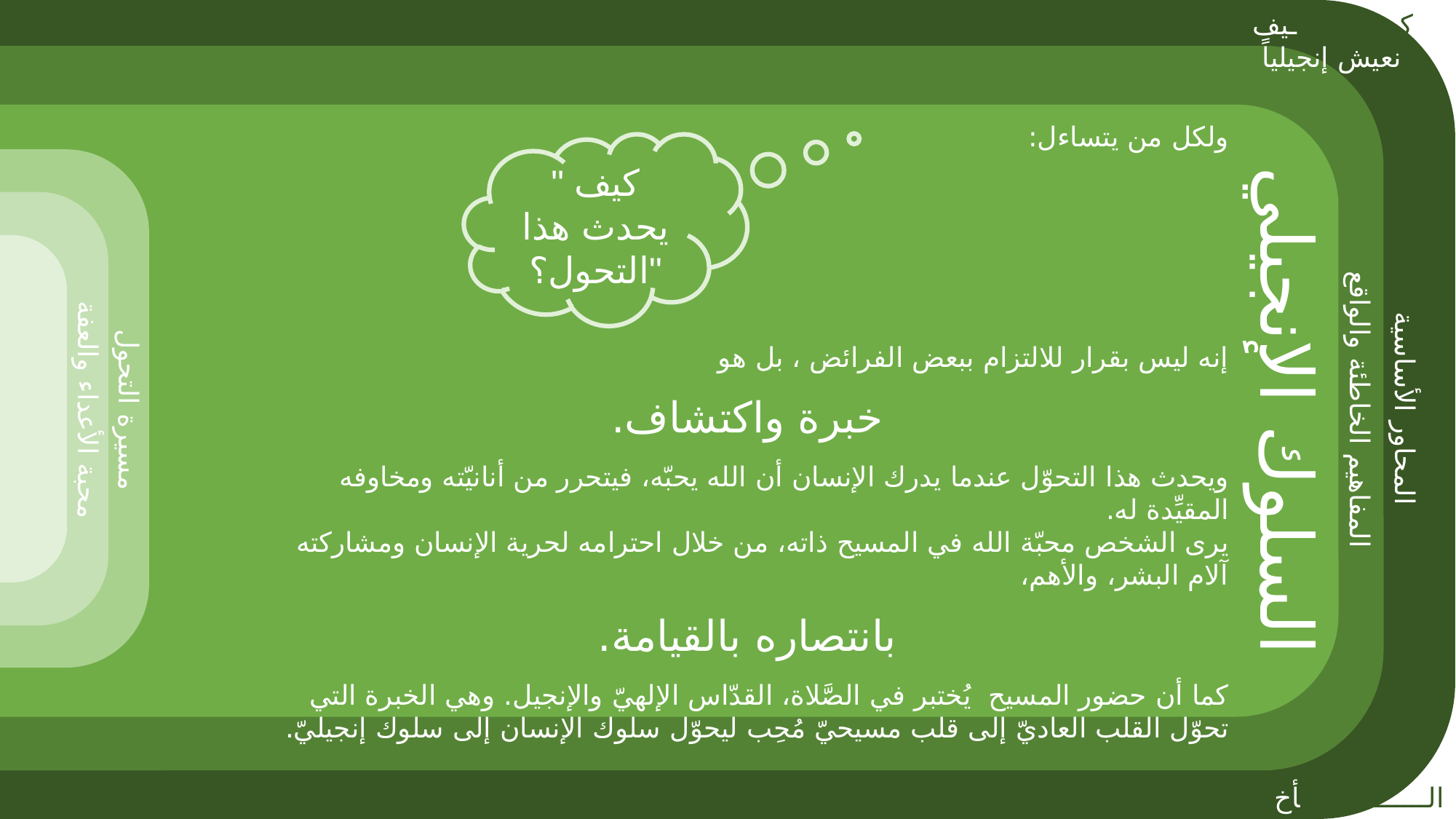

كــــــــــــــيف نعيش إنجيلياً

ولكل من يتساءل:
" كيف يحدث هذا التحول؟"

إنه ليس بقرار للالتزام ببعض الفرائض ، بل هو

خبرة واكتشاف.

ويحدث هذا التحوّل عندما يدرك الإنسان أن الله يحبّه، فيتحرر من أنانيّته ومخاوفه المقيِّدة له.
يرى الشخص محبّة الله في المسيح ذاته، من خلال احترامه لحرية الإنسان ومشاركته آلام البشر، والأهم،

بانتصاره بالقيامة.

كما أن حضور المسيح  يُختبر في الصَّلاة، القدّاس الإلهيّ والإنجيل. وهي الخبرة التي تحوّل القلب العاديّ إلى قلب مسيحيّ مُحِب ليحوّل سلوك الإنسان إلى سلوك إنجيليّ.

السلوك الإنجيلي
المحاور الأساسية
المفاهيم الخاطئة والواقع
محبة الأعداء والعفة
مسيرة التحول

الــــــــــــــــأخ كوستي بندلي